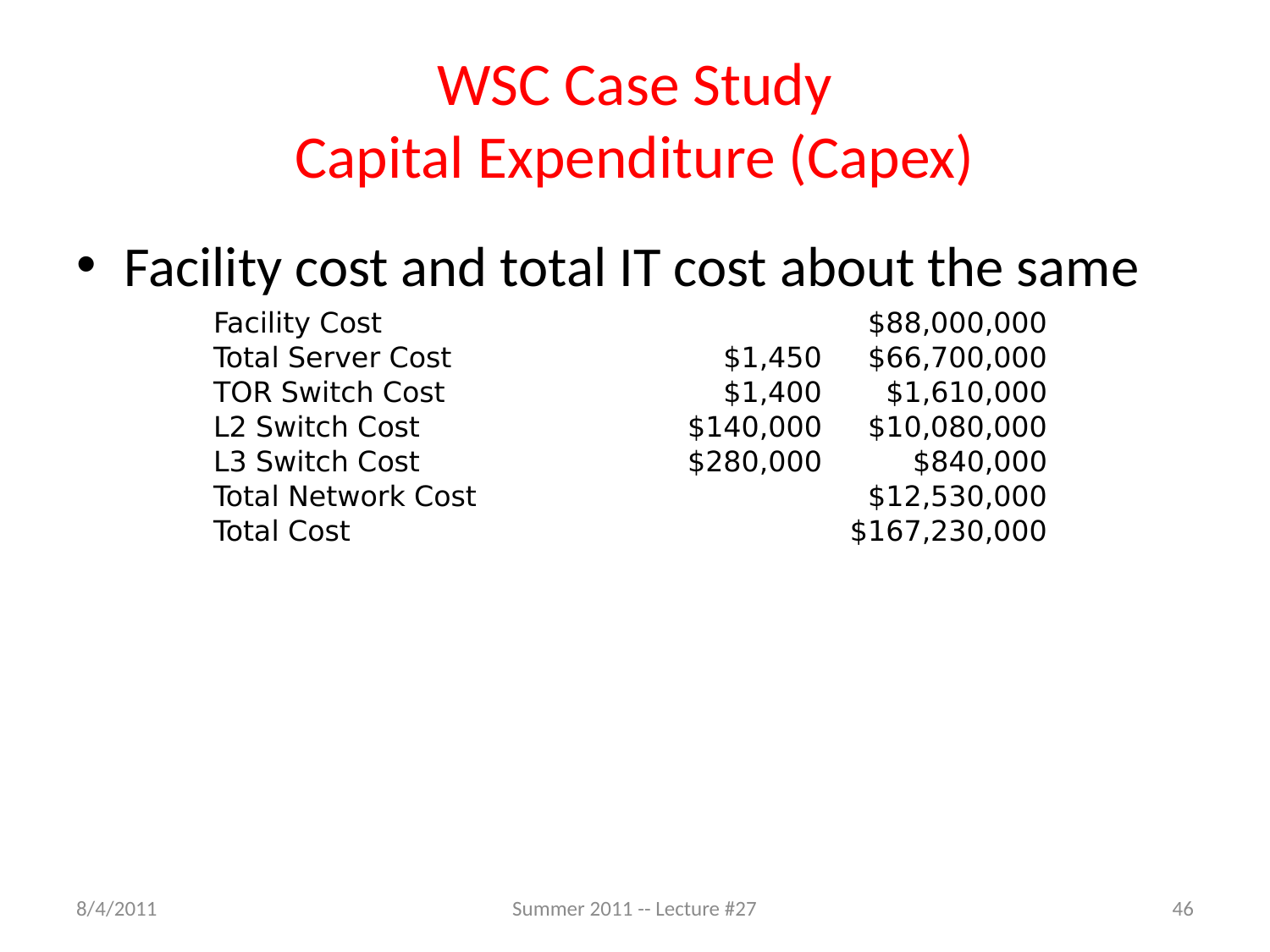

# WSC Case Study Capital Expenditure (Capex)
Facility cost and total IT cost about the same
| Facility Cost |  | $88,000,000 |
| --- | --- | --- |
| Total Server Cost | $1,450 | $66,700,000 |
| TOR Switch Cost | $1,400 | $1,610,000 |
| L2 Switch Cost | $140,000 | $10,080,000 |
| L3 Switch Cost | $280,000 | $840,000 |
| Total Network Cost |  | $12,530,000 |
| Total Cost |  | $167,230,000 |
8/4/2011
Summer 2011 -- Lecture #27
46